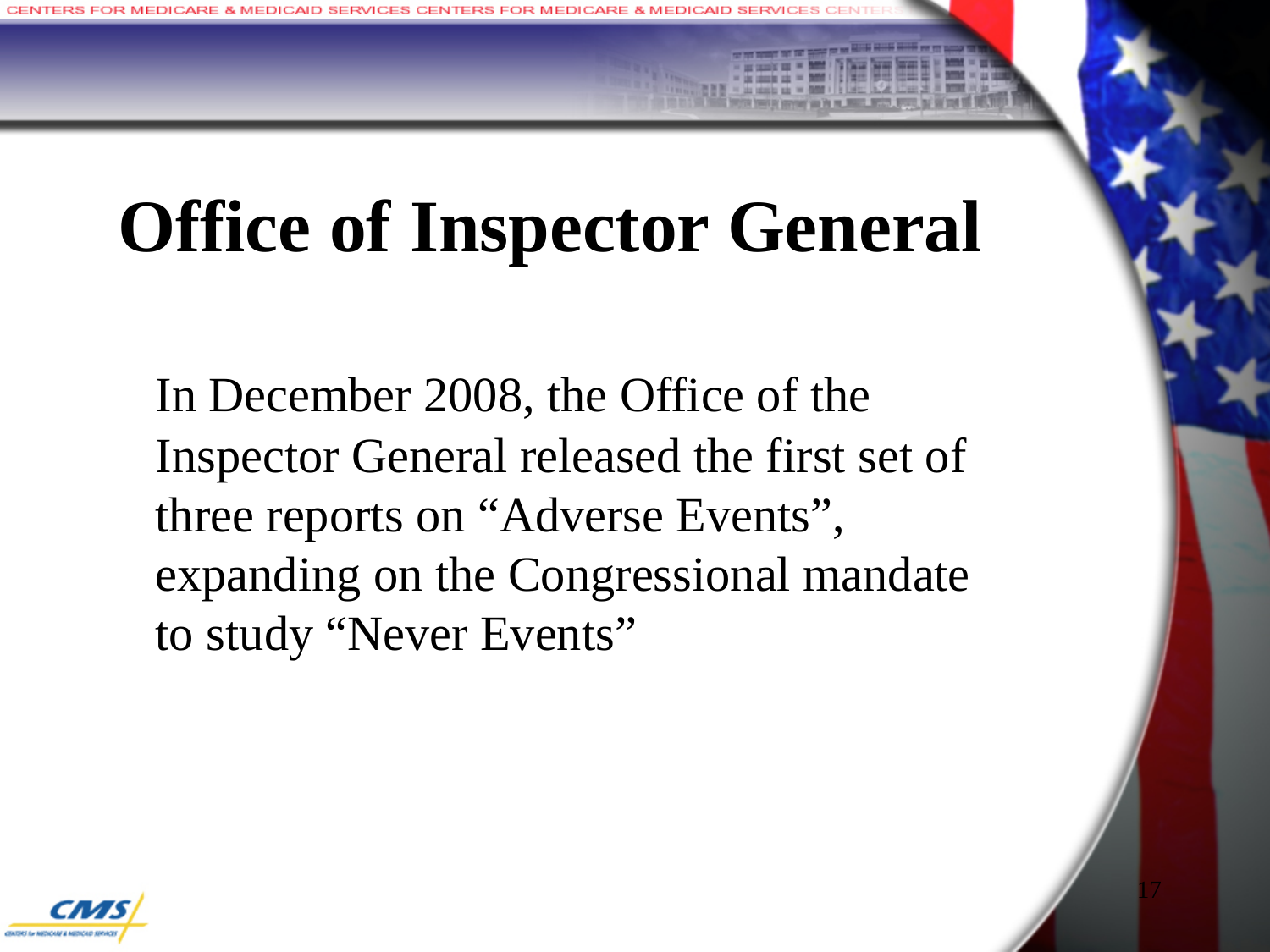

# Office of Inspector General
	In December 2008, the Office of the Inspector General released the first set of three reports on “Adverse Events”, expanding on the Congressional mandate to study “Never Events”
17